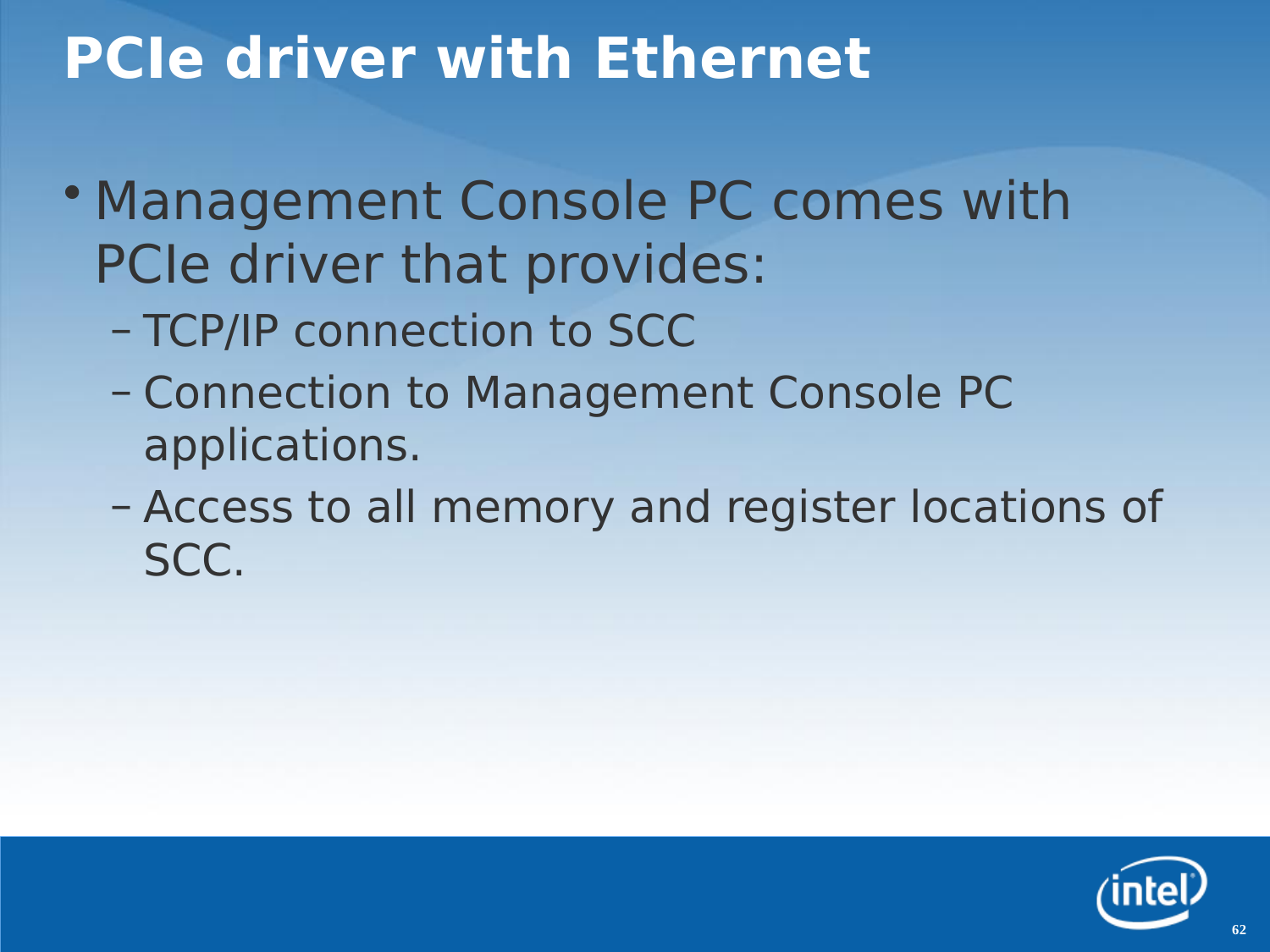

# PCIe driver with Ethernet
Management Console PC comes with PCIe driver that provides:
TCP/IP connection to SCC
Connection to Management Console PC applications.
Access to all memory and register locations of SCC.

62